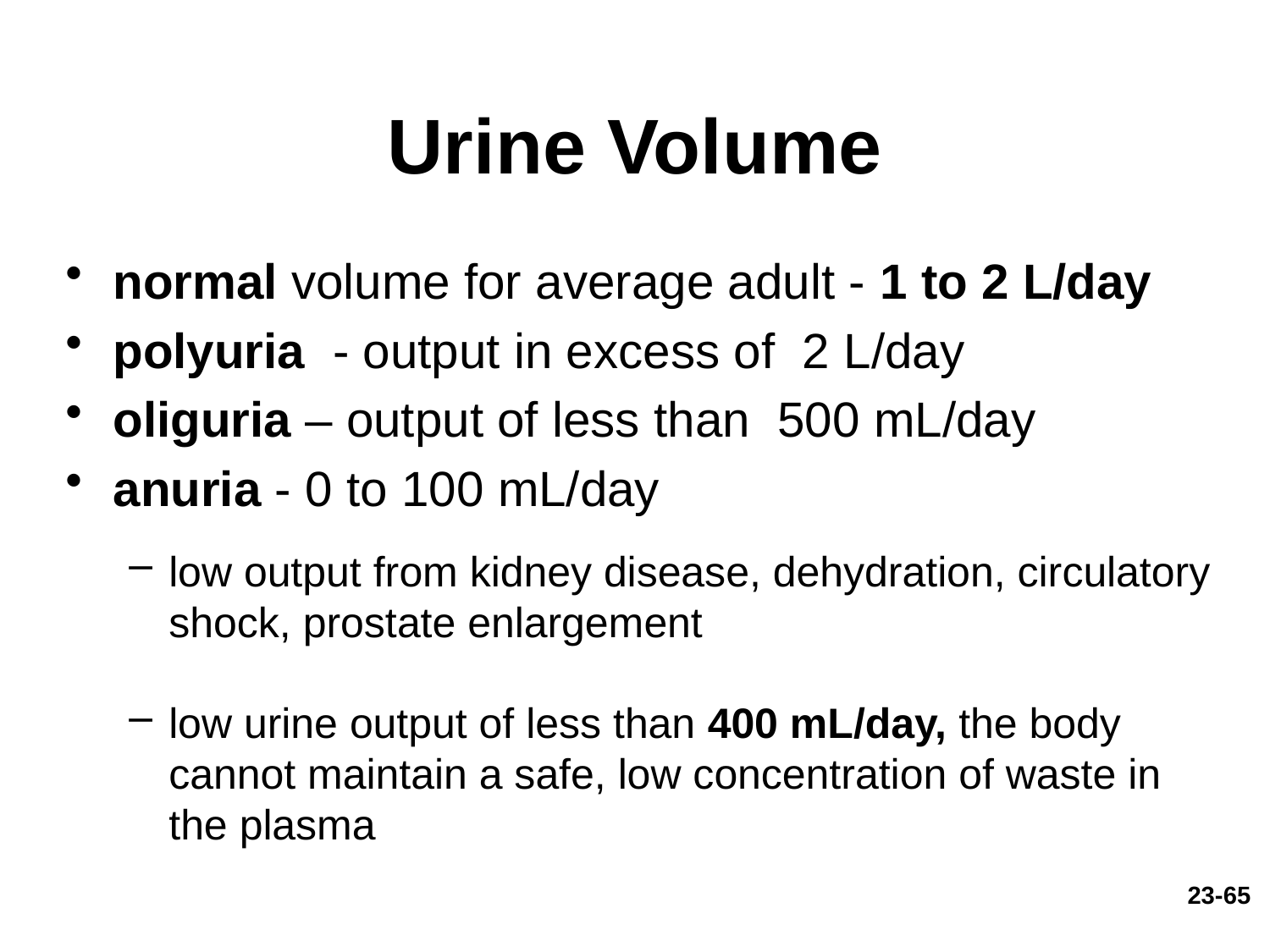

# Urine Volume
normal volume for average adult - 1 to 2 L/day
polyuria  - output in excess of  2 L/day
oliguria – output of less than  500 mL/day
anuria - 0 to 100 mL/day

low output from kidney disease, dehydration, circulatory shock, prostate enlargement

low urine output of less than 400 mL/day, the body cannot maintain a safe, low concentration of waste in the plasma
23-65